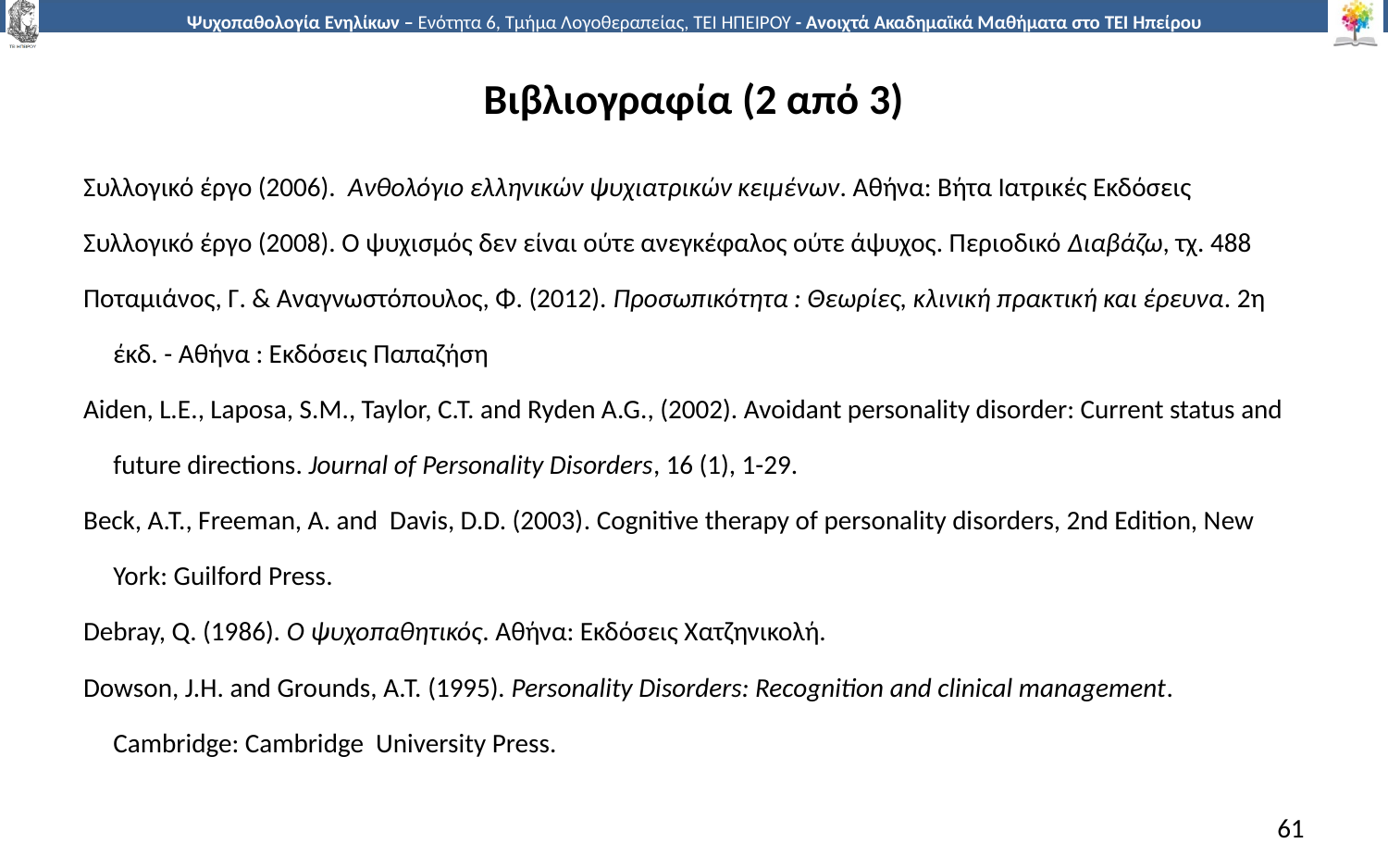

# Βιβλιογραφία (2 από 3)
Συλλογικό έργο (2006).  Ανθολόγιο ελληνικών ψυχιατρικών κειμένων. Αθήνα: Βήτα Ιατρικές Εκδόσεις
Συλλογικό έργο (2008). Ο ψυχισμός δεν είναι ούτε ανεγκέφαλος ούτε άψυχος. Περιοδικό Διαβάζω, τχ. 488
Ποταμιάνος, Γ. & Αναγνωστόπουλος, Φ. (2012). Προσωπικότητα : Θεωρίες, κλινική πρακτική και έρευνα. 2η
     έκδ. - Αθήνα : Εκδόσεις Παπαζήση
Aiden, L.E., Laposa, S.M., Taylor, C.T. and Ryden A.G., (2002). Avoidant personality disorder: Current status and
     future directions. Journal of Personality Disorders, 16 (1), 1-29.
Beck, A.T., Freeman, A. and  Davis, D.D. (2003). Cognitive therapy of personality disorders, 2nd Edition, New
     York: Guilford Press.
Debray, Q. (1986). Ο ψυχοπαθητικός. Αθήνα: Εκδόσεις Χατζηνικολή.
Dowson, J.H. and Grounds, Α.Τ. (1995). Personality Disorders: Recognition and clinical management.
     Cambridge: Cambridge  University Press.

61